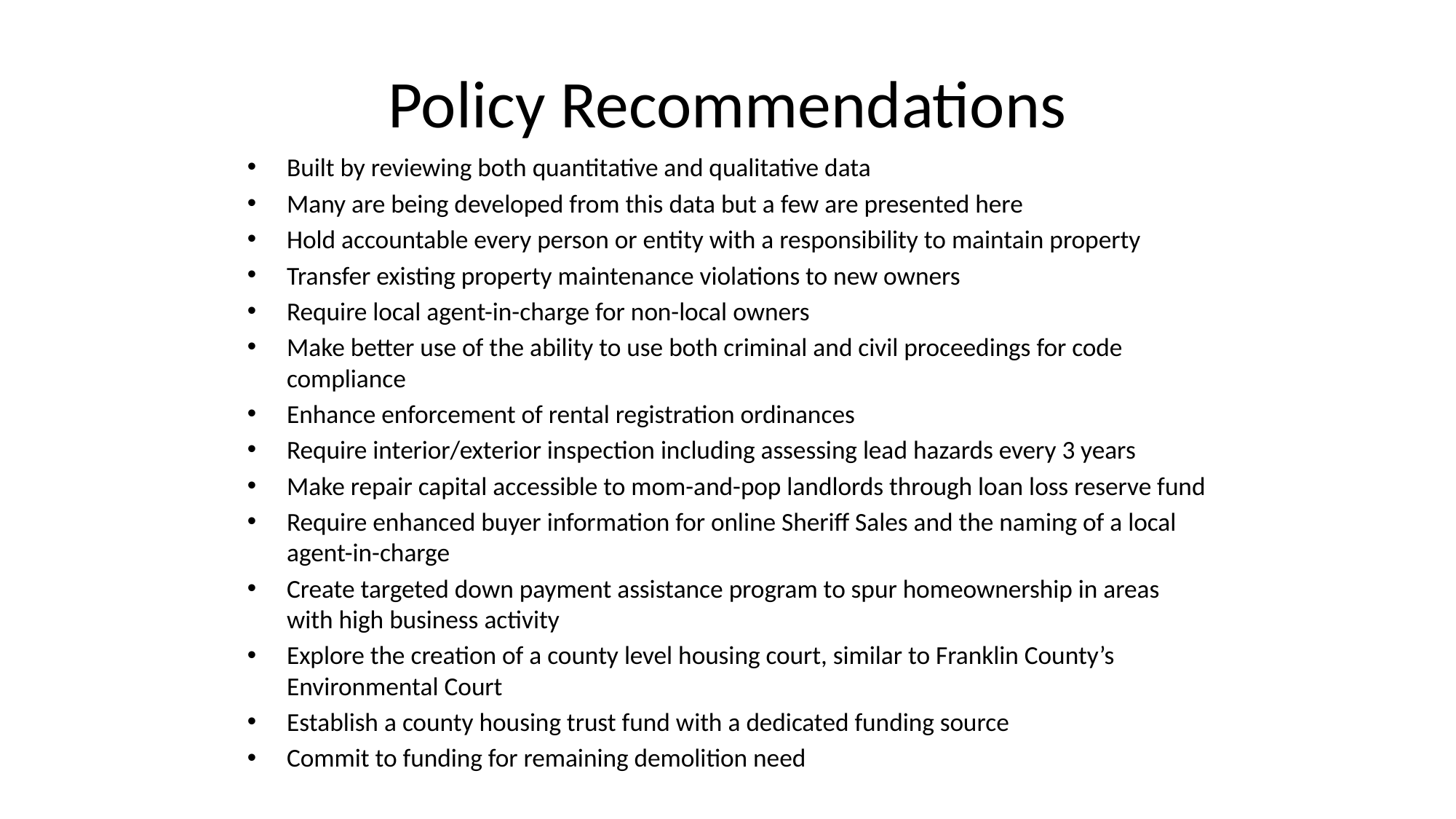

# Policy Recommendations
Built by reviewing both quantitative and qualitative data
Many are being developed from this data but a few are presented here
Hold accountable every person or entity with a responsibility to maintain property
Transfer existing property maintenance violations to new owners
Require local agent-in-charge for non-local owners
Make better use of the ability to use both criminal and civil proceedings for code compliance
Enhance enforcement of rental registration ordinances
Require interior/exterior inspection including assessing lead hazards every 3 years
Make repair capital accessible to mom-and-pop landlords through loan loss reserve fund
Require enhanced buyer information for online Sheriff Sales and the naming of a local agent-in-charge
Create targeted down payment assistance program to spur homeownership in areas with high business activity
Explore the creation of a county level housing court, similar to Franklin County’s Environmental Court
Establish a county housing trust fund with a dedicated funding source
Commit to funding for remaining demolition need